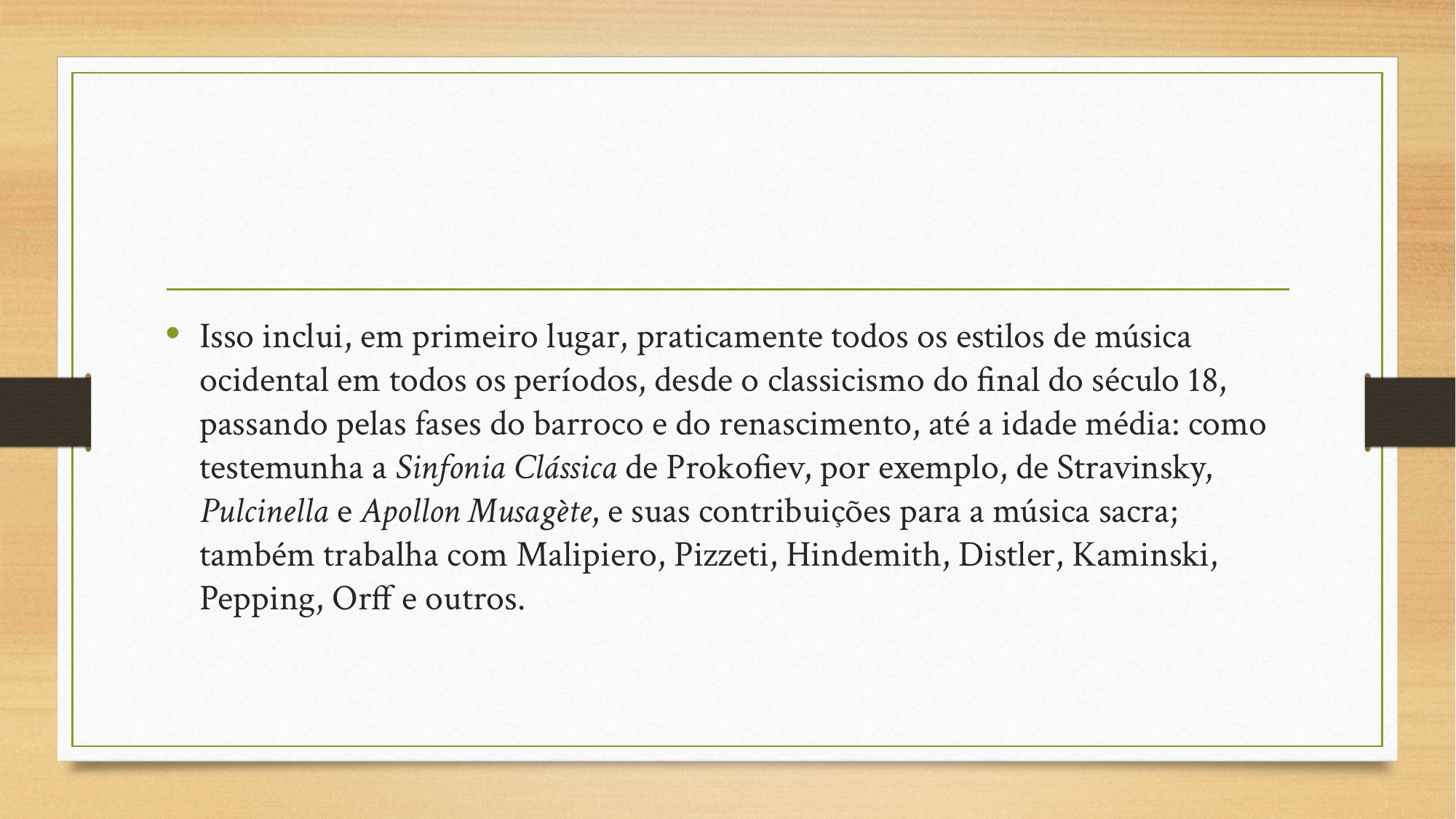

#
Isso inclui, em primeiro lugar, praticamente todos os estilos de música ocidental em todos os períodos, desde o classicismo do final do século 18, passando pelas fases do barroco e do renascimento, até a idade média: como testemunha a Sinfonia Clássica de Prokofiev, por exemplo, de Stravinsky, Pulcinella e Apollon Musagète, e suas contribuições para a música sacra; também trabalha com Malipiero, Pizzeti, Hindemith, Distler, Kaminski, Pepping, Orff e outros.